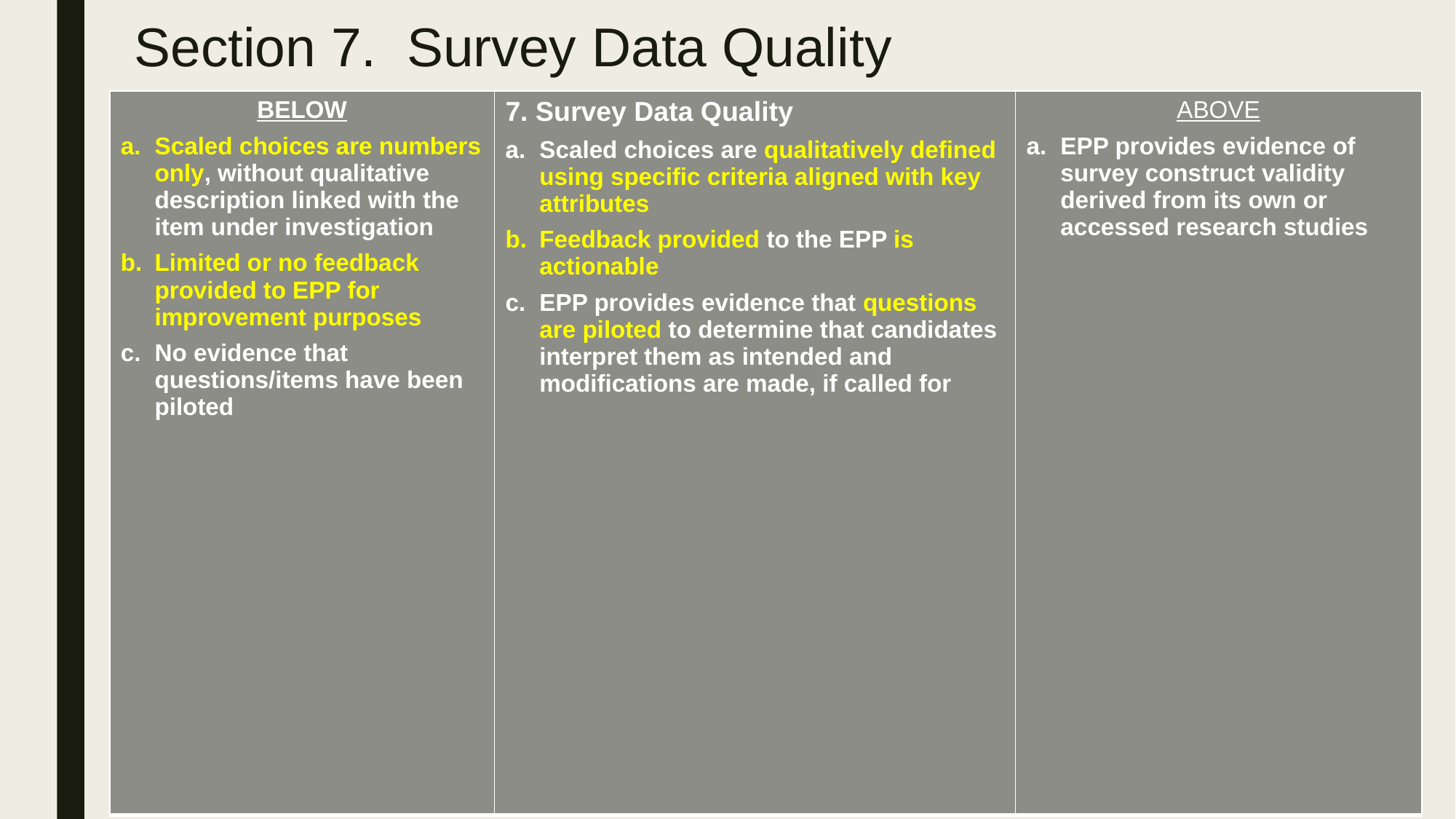

# Section 7.  Survey Data Quality
| BELOW Scaled choices are numbers only, without qualitative description linked with the item under investigation Limited or no feedback provided to EPP for improvement purposes No evidence that questions/items have been piloted | 7. Survey Data Quality Scaled choices are qualitatively defined using specific criteria aligned with key attributes Feedback provided to the EPP is actionable EPP provides evidence that questions are piloted to determine that candidates interpret them as intended and modifications are made, if called for | ABOVE EPP provides evidence of survey construct validity derived from its own or accessed research studies |
| --- | --- | --- |